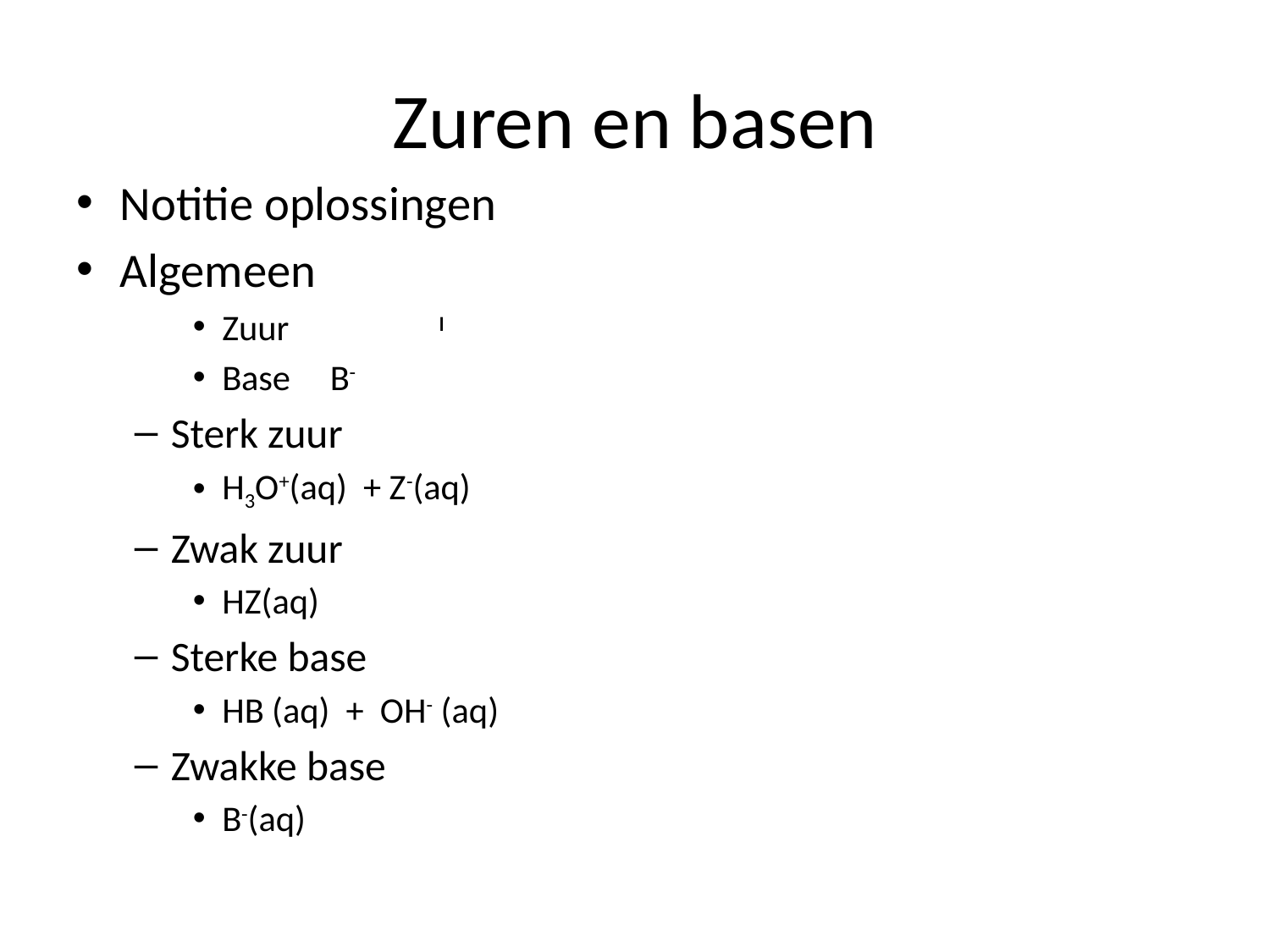

# Zuren en basen
Notitie oplossingen
Algemeen
Zuur      	HZ
Base		B-
Sterk zuur
H3O+(aq)  + Z-(aq)
Zwak zuur
HZ(aq)
Sterke base
HB (aq)  +  OH- (aq)
Zwakke base
B-(aq)